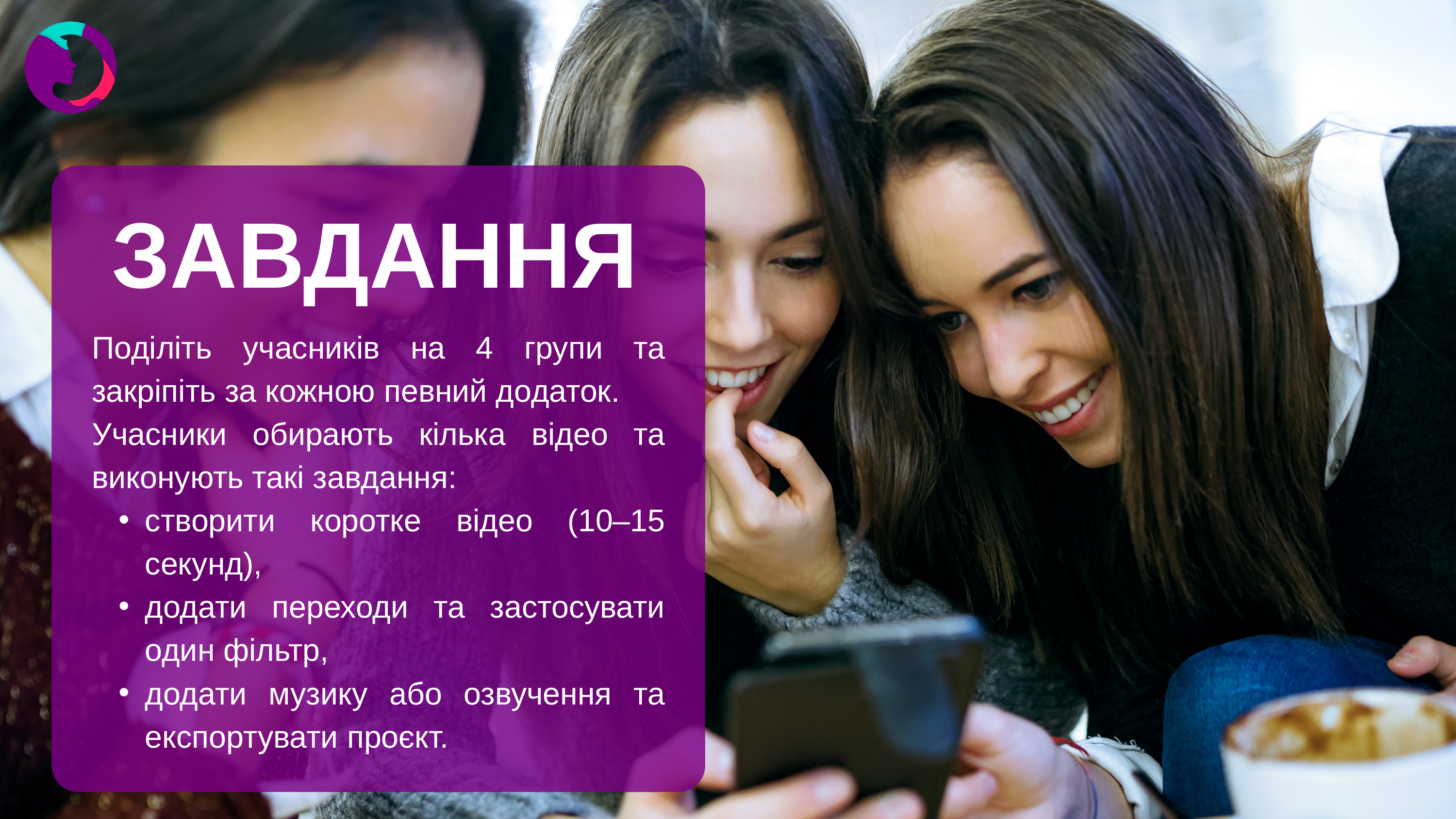

ЗАВДАННЯ
Поділіть учасників на 4 групи та закріпіть за кожною певний додаток.
Учасники обирають кілька відео та виконують такі завдання:
створити коротке відео (10–15 секунд),
додати переходи та застосувати один фільтр,
додати музику або озвучення та експортувати проєкт.